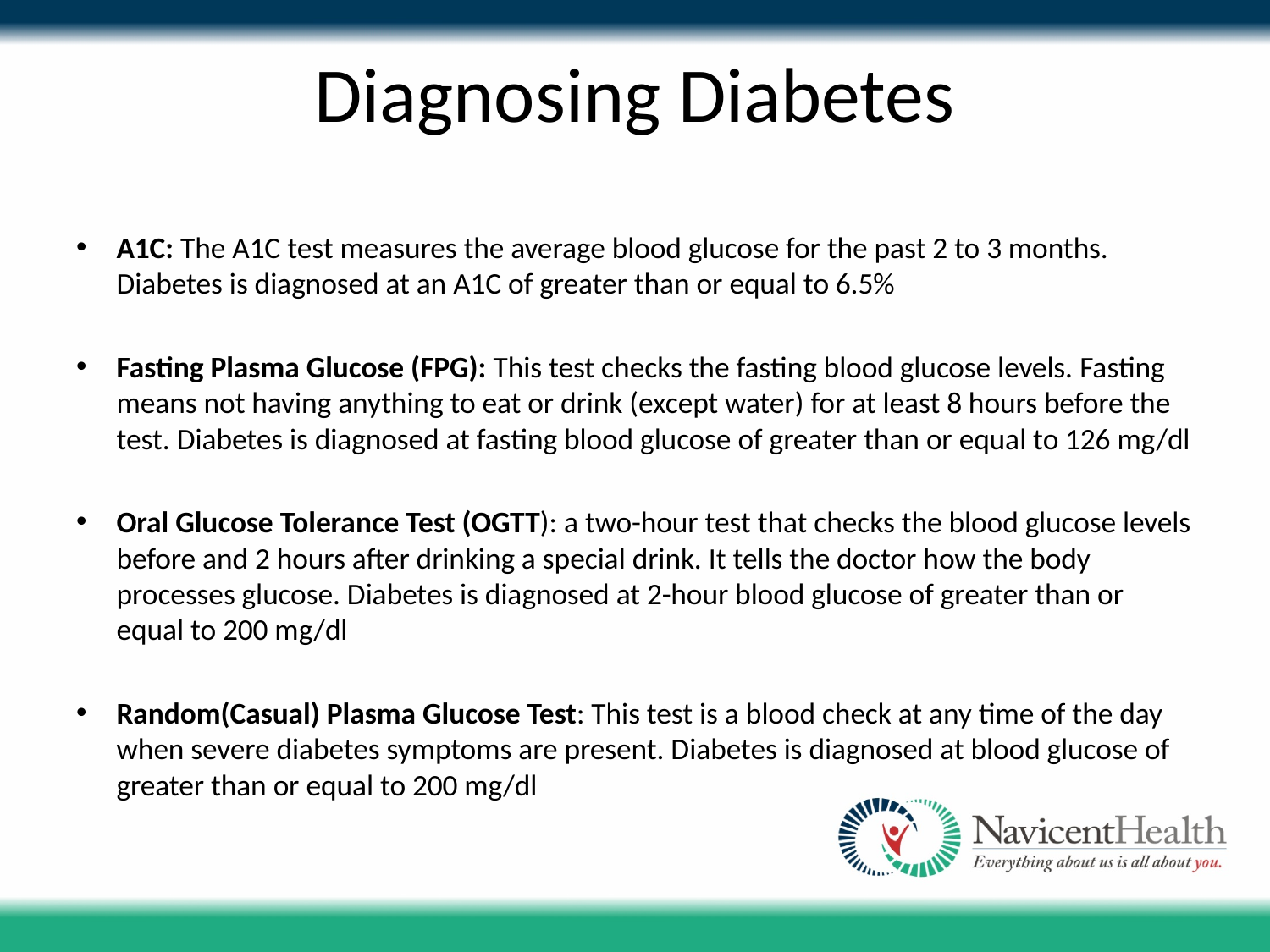

# Diagnosing Diabetes
A1C: The A1C test measures the average blood glucose for the past 2 to 3 months. Diabetes is diagnosed at an A1C of greater than or equal to 6.5%

Fasting Plasma Glucose (FPG): This test checks the fasting blood glucose levels. Fasting means not having anything to eat or drink (except water) for at least 8 hours before the test. Diabetes is diagnosed at fasting blood glucose of greater than or equal to 126 mg/dl

Oral Glucose Tolerance Test (OGTT): a two-hour test that checks the blood glucose levels before and 2 hours after drinking a special drink. It tells the doctor how the body processes glucose. Diabetes is diagnosed at 2-hour blood glucose of greater than or equal to 200 mg/dl

Random(Casual) Plasma Glucose Test: This test is a blood check at any time of the day when severe diabetes symptoms are present. Diabetes is diagnosed at blood glucose of greater than or equal to 200 mg/dl